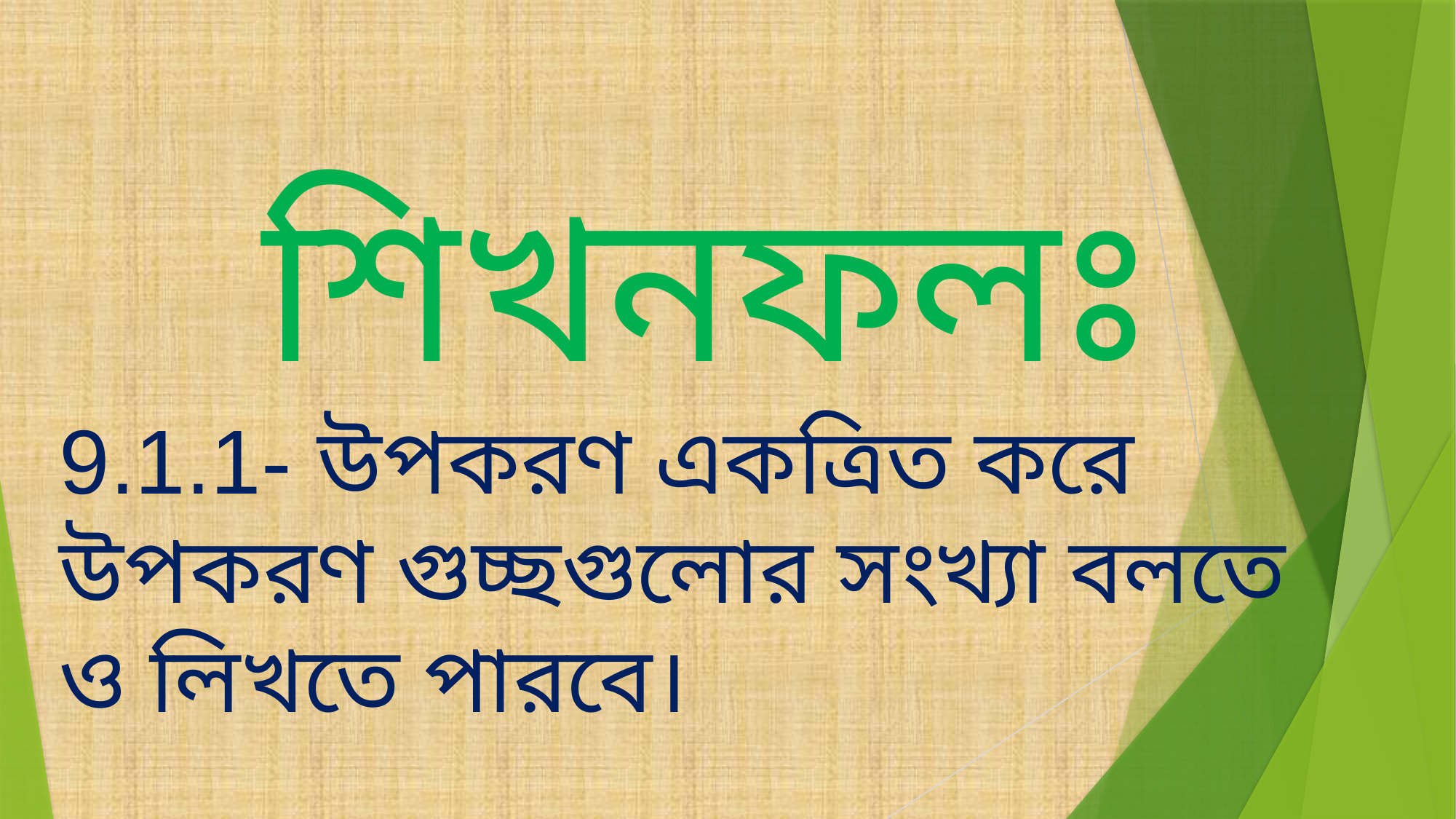

শিখনফলঃ
9.1.1- উপকরণ একত্রিত করে উপকরণ গুচ্ছগুলোর সংখ্যা বলতে ও লিখতে পারবে।